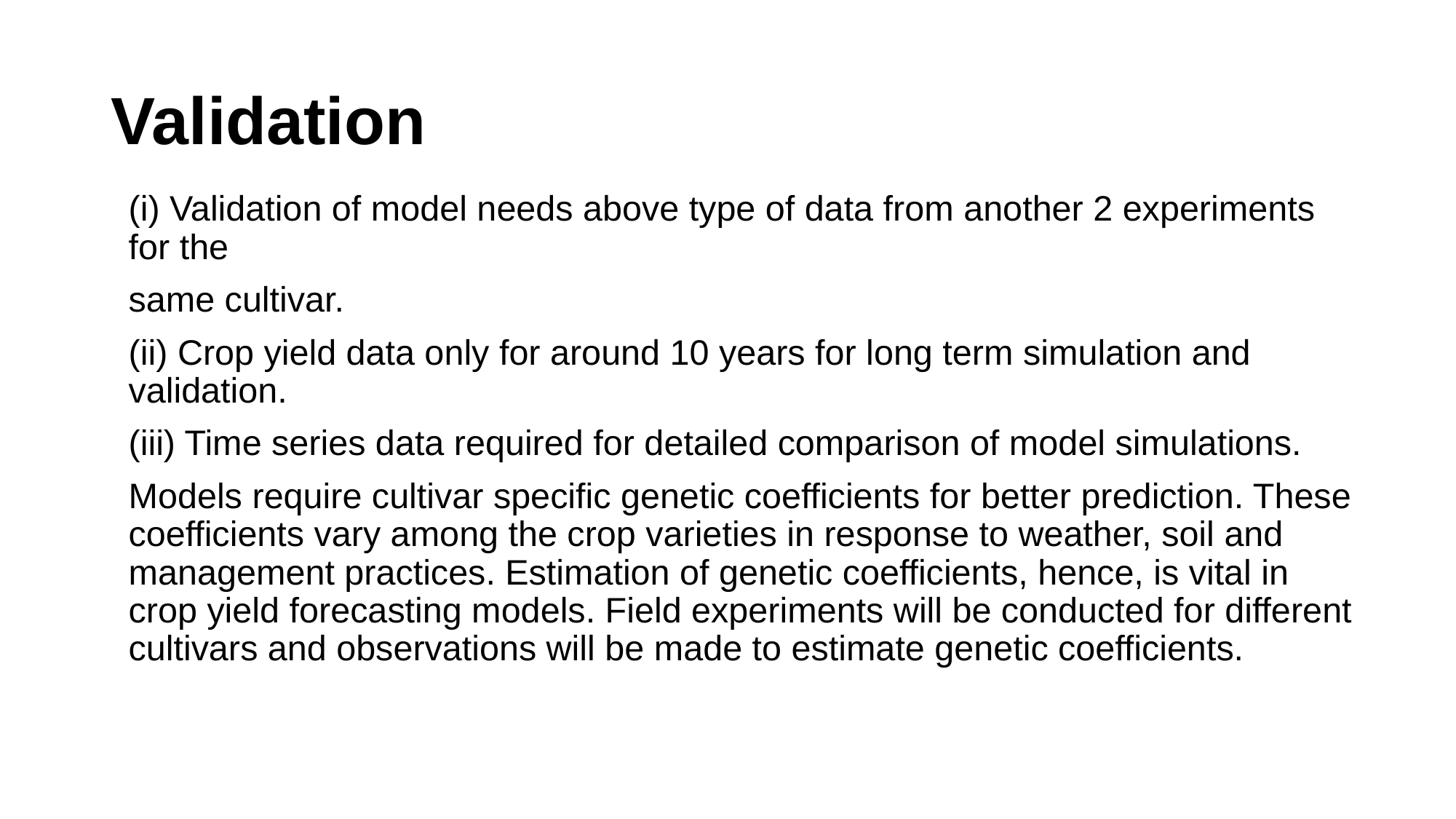

# Validation
(i) Validation of model needs above type of data from another 2 experiments for the
same cultivar.
(ii) Crop yield data only for around 10 years for long term simulation and validation.
(iii) Time series data required for detailed comparison of model simulations.
Models require cultivar specific genetic coefficients for better prediction. These coefficients vary among the crop varieties in response to weather, soil and management practices. Estimation of genetic coefficients, hence, is vital in crop yield forecasting models. Field experiments will be conducted for different cultivars and observations will be made to estimate genetic coefficients.